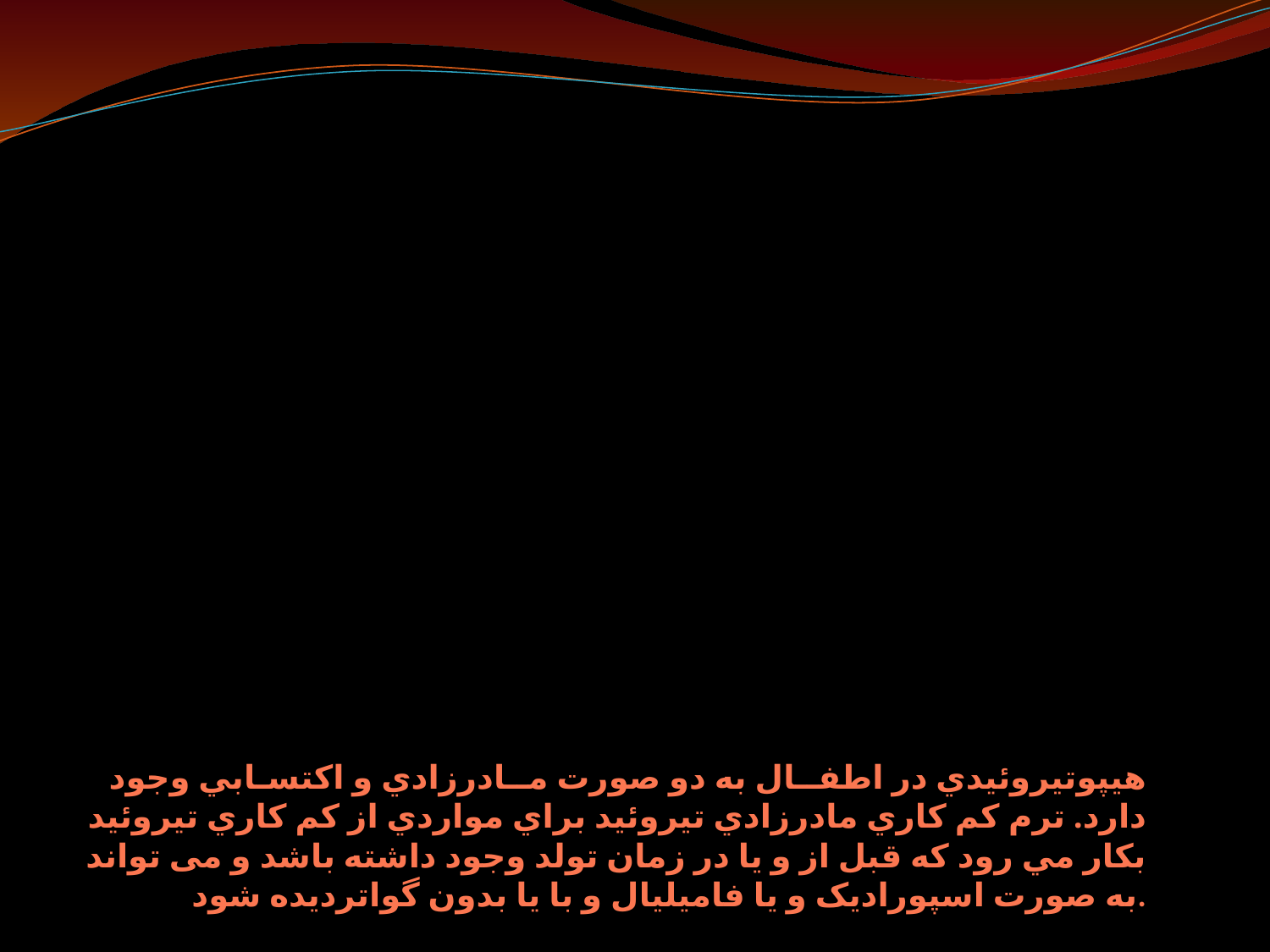

# هيپوتيروئيدي در اطفــال به دو صورت مــادرزادي و اكتسـابي وجود دارد. ترم كم كاري مادرزادي تيروئيد براي مواردي از كم كاري تيروئيد بكار مي رود كه قبل از و يا در زمان تولد وجود داشته باشد و می تواند به صورت اسپوراديک و يا فاميليال و با يا بدون گواترديده شود.